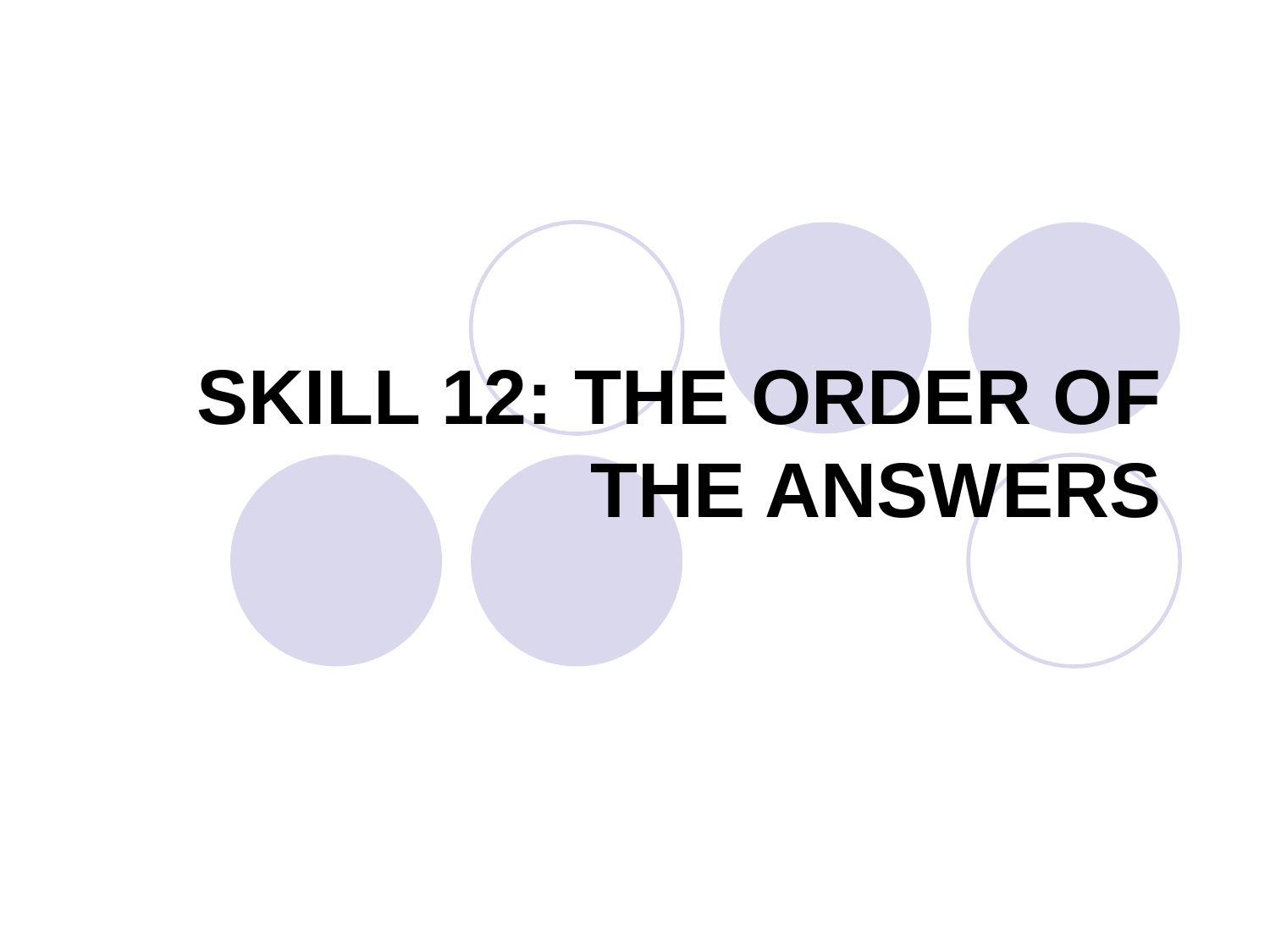

# SKILL 12: THE ORDER OF THE ANSWERS